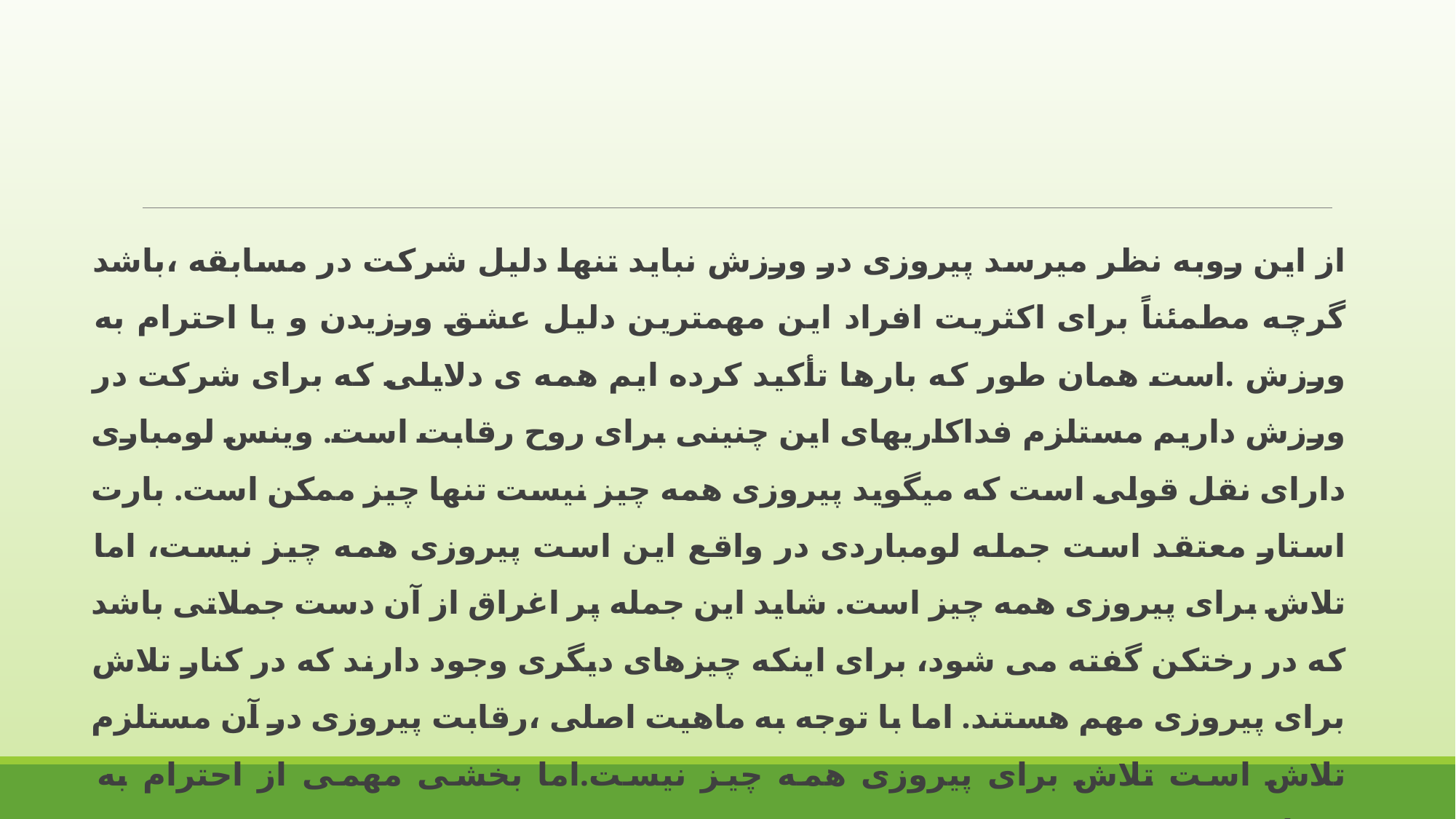

از این روبه نظر میرسد پیروزی در ورزش نباید تنها دلیل شرکت در مسابقه ،باشد گرچه مطمئناً برای اکثریت افراد این مهمترین دلیل عشق ورزیدن و یا احترام به ورزش .است همان طور که بارها تأکید کرده ایم همه ی دلایلی که برای شرکت در ورزش داریم مستلزم فداکاریهای این چنینی برای روح رقابت است. وينس لومباری دارای نقل قولی است که میگوید پیروزی همه چیز نیست تنها چیز ممکن است. بارت استار معتقد است جمله لومباردی در واقع این است پیروزی همه چیز نیست، اما تلاش برای پیروزی همه چیز است. شاید این جمله پر اغراق از آن دست جملاتی باشد که در رختکن گفته می شود، برای اینکه چیزهای دیگری وجود دارند که در کنار تلاش برای پیروزی مهم هستند. اما با توجه به ماهیت اصلی ،رقابت پیروزی در آن مستلزم تلاش است تلاش برای پیروزی همه چیز نیست.اما بخشی مهمی از احترام به مسابقه محسوب میشود.